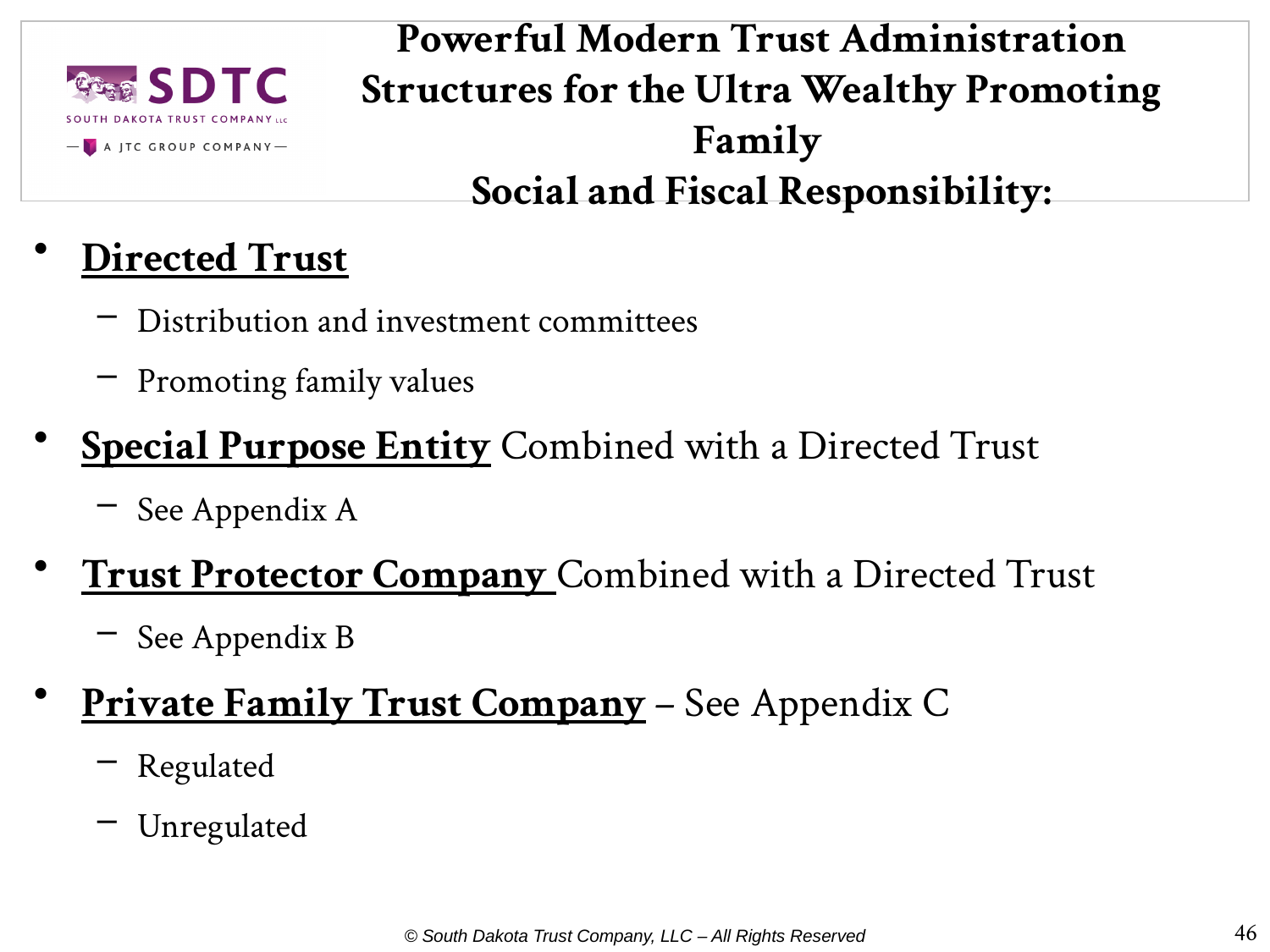

Powerful Modern Trust Administration Structures for the Ultra Wealthy Promoting Family
Social and Fiscal Responsibility:
Directed Trust
Distribution and investment committees
Promoting family values
Special Purpose Entity Combined with a Directed Trust
See Appendix A
Trust Protector Company Combined with a Directed Trust
See Appendix B
Private Family Trust Company – See Appendix C
Regulated
Unregulated

46